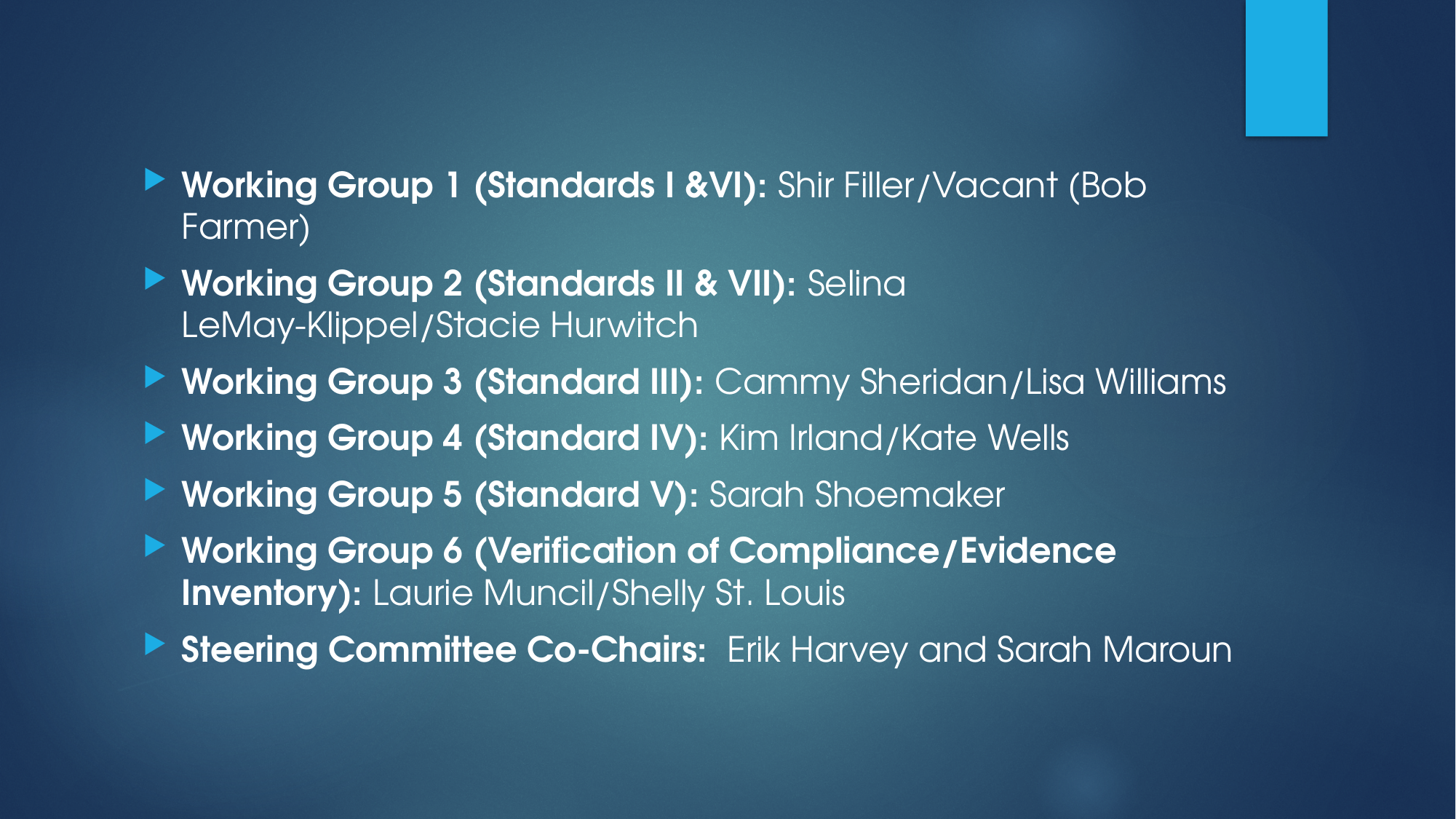

Working Group 1 (Standards I &VI): Shir Filler/Vacant (Bob Farmer)
Working Group 2 (Standards II & VII): Selina LeMay-Klippel/Stacie Hurwitch
Working Group 3 (Standard III): Cammy Sheridan/Lisa Williams
Working Group 4 (Standard IV): Kim Irland/Kate Wells
Working Group 5 (Standard V): Sarah Shoemaker
Working Group 6 (Verification of Compliance/Evidence Inventory): Laurie Muncil/Shelly St. Louis
Steering Committee Co-Chairs:  Erik Harvey and Sarah Maroun